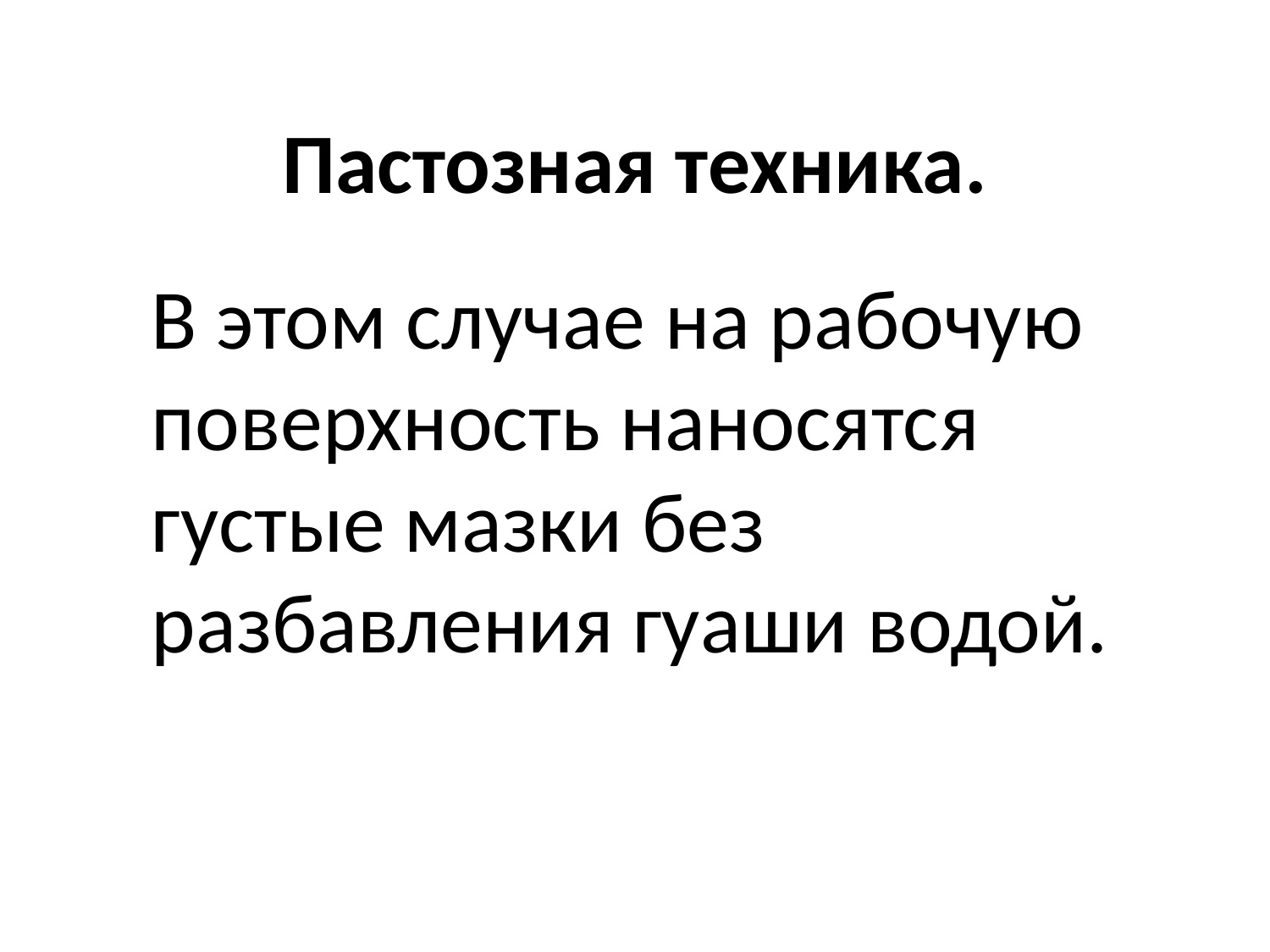

# Пастозная техника.
В этом случае на рабочую поверхность наносятся густые мазки без разбавления гуаши водой.